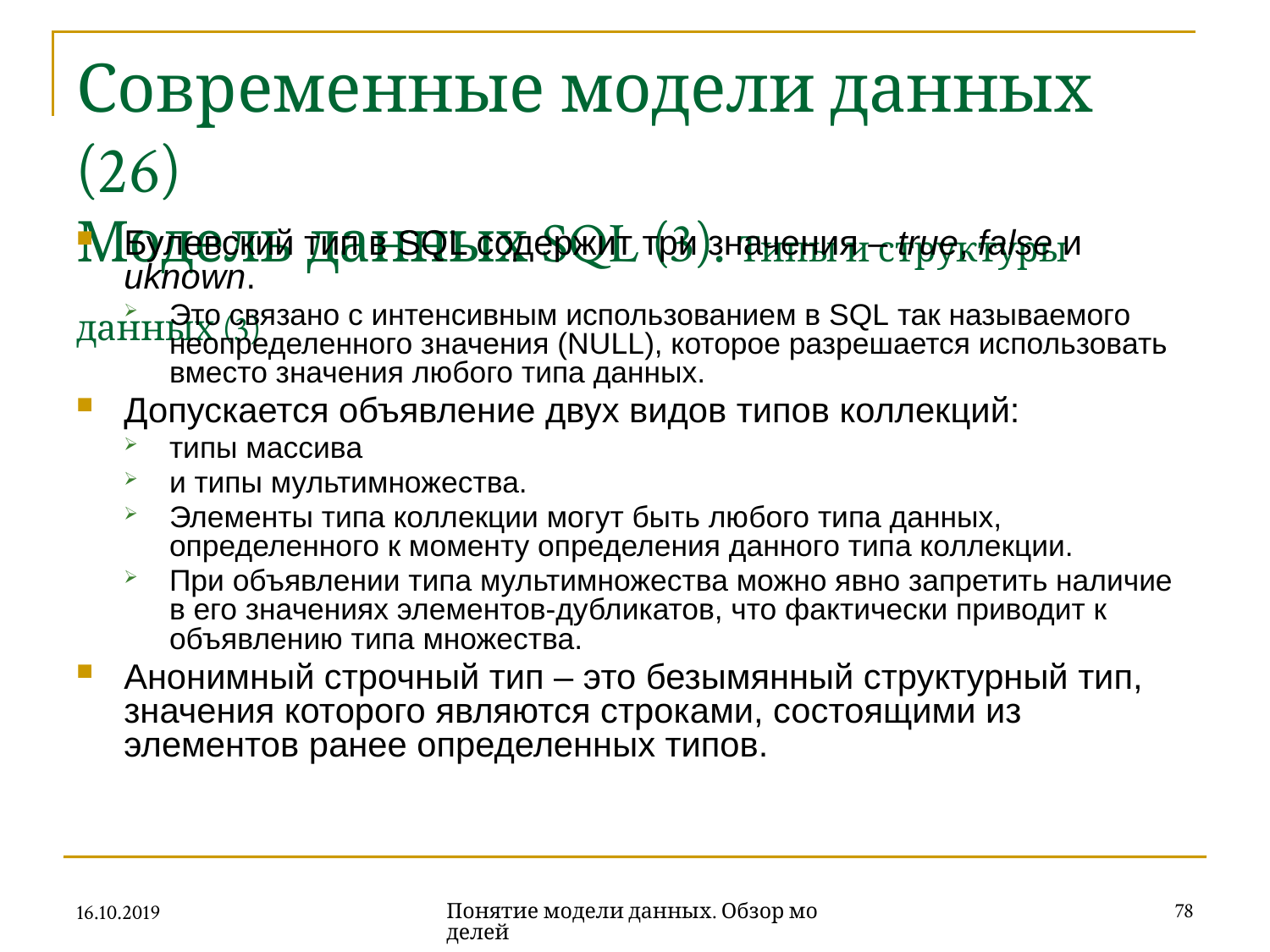

# Современные модели данных (26) Модель данных SQL (3). Типы и структуры данных (3)
Булевский тип в SQL содержит три значения – true, false и uknown.
Это связано с интенсивным использованием в SQL так называемого неопределенного значения (NULL), которое разрешается использовать вместо значения любого типа данных.
Допускается объявление двух видов типов коллекций:
типы массива
и типы мультимножества.
Элементы типа коллекции могут быть любого типа данных, определенного к моменту определения данного типа коллекции.
При объявлении типа мультимножества можно явно запретить наличие в его значениях элементов-дубликатов, что фактически приводит к объявлению типа множества.
Анонимный строчный тип – это безымянный структурный тип, значения которого являются строками, состоящими из элементов ранее определенных типов.
16.10.2019
78
Понятие модели данных. Обзор моделей